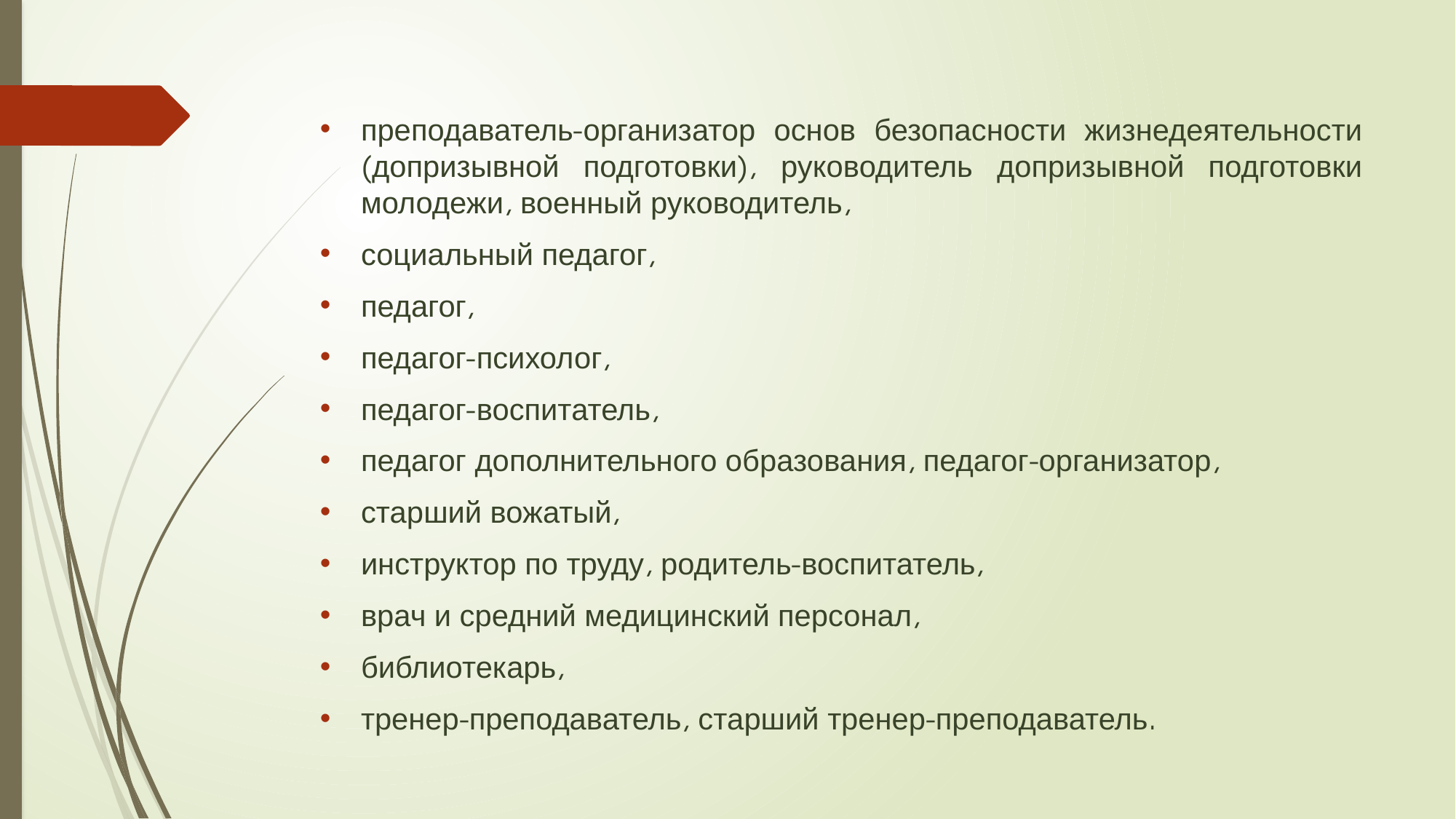

#
преподаватель-организатор основ безопасности жизнедеятельности (допризывной подготовки), руководитель допризывной подготовки молодежи, военный руководитель,
социальный педагог,
педагог,
педагог-психолог,
педагог-воспитатель,
педагог дополнительного образования, педагог-организатор,
старший вожатый,
инструктор по труду, родитель-воспитатель,
врач и средний медицинский персонал,
библиотекарь,
тренер-преподаватель, старший тренер-преподаватель.